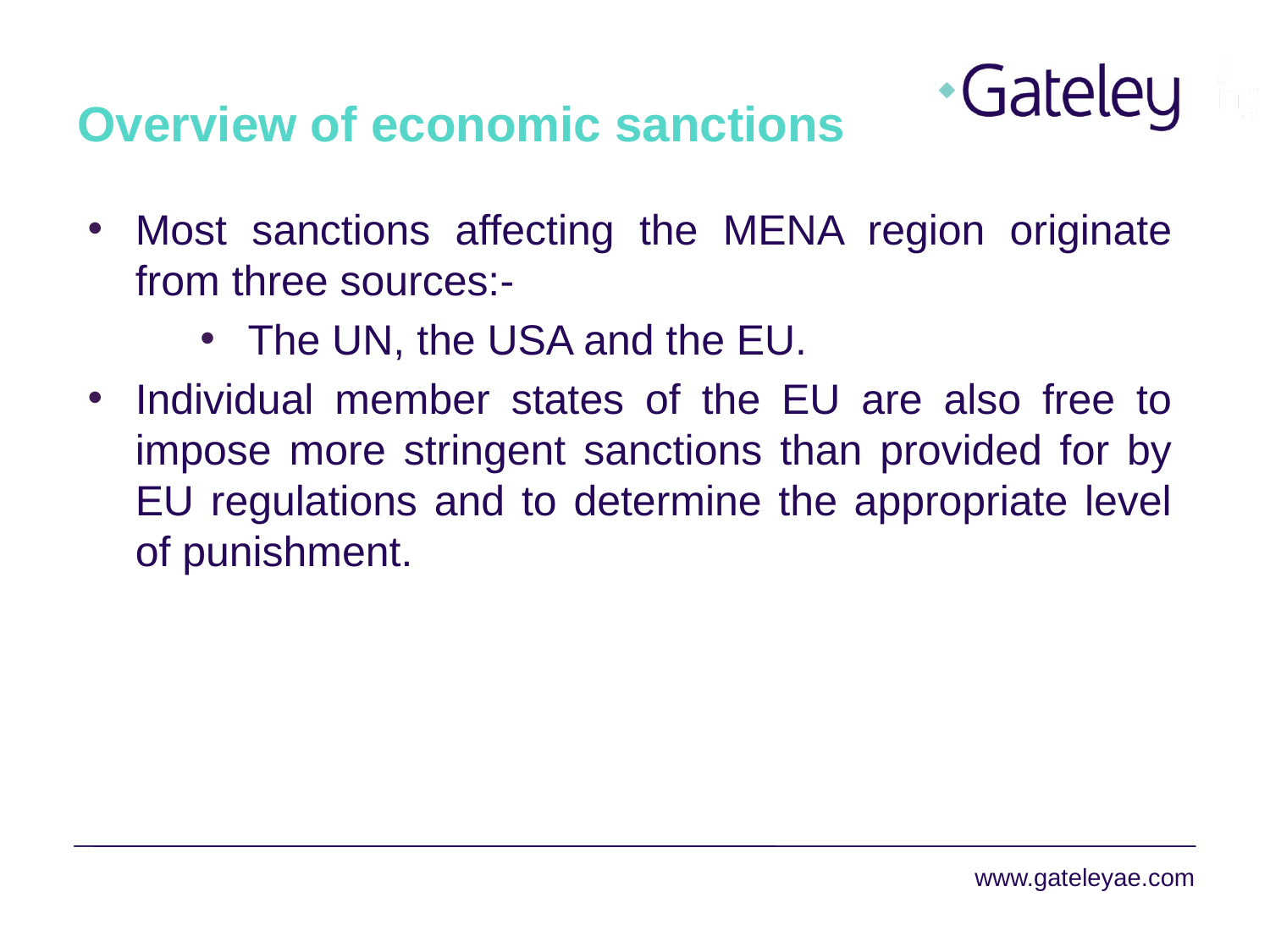

# Overview of economic sanctions
Most sanctions affecting the MENA region originate from three sources:-
The UN, the USA and the EU.
Individual member states of the EU are also free to impose more stringent sanctions than provided for by EU regulations and to determine the appropriate level of punishment.